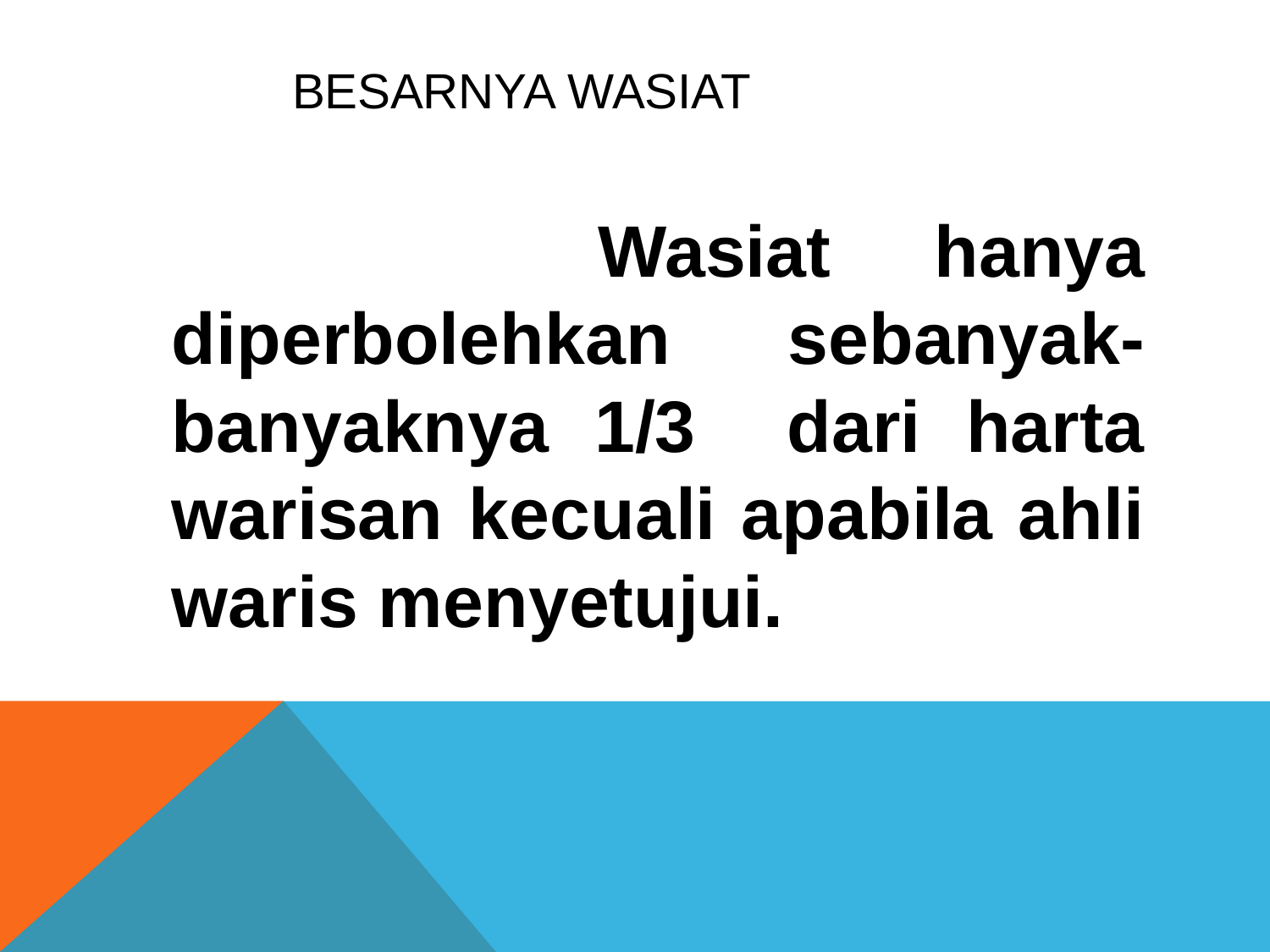

# BESARNYA WASIAT

     Wasiat hanya diperbolehkan sebanyak-banyaknya 1/3  dari harta warisan kecuali apabila ahli waris menyetujui.